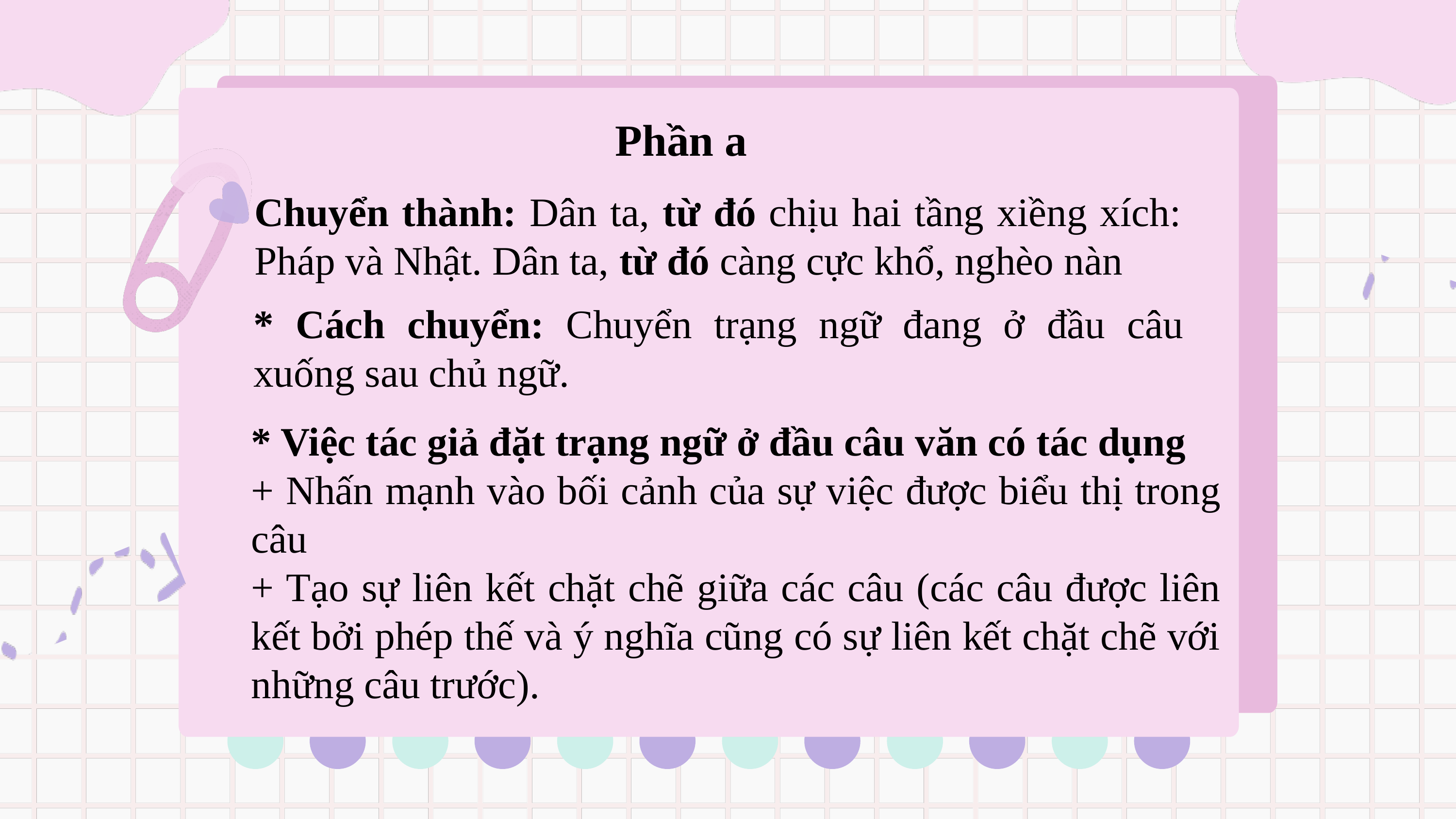

Phần a

Chuyển thành: Dân ta, từ đó chịu hai tầng xiềng xích: Pháp và Nhật. Dân ta, từ đó càng cực khổ, nghèo nàn

* Cách chuyển: Chuyển trạng ngữ đang ở đầu câu xuống sau chủ ngữ.
* Việc tác giả đặt trạng ngữ ở đầu câu văn có tác dụng
+ Nhấn mạnh vào bối cảnh của sự việc được biểu thị trong câu
+ Tạo sự liên kết chặt chẽ giữa các câu (các câu được liên kết bởi phép thế và ý nghĩa cũng có sự liên kết chặt chẽ với những câu trước).